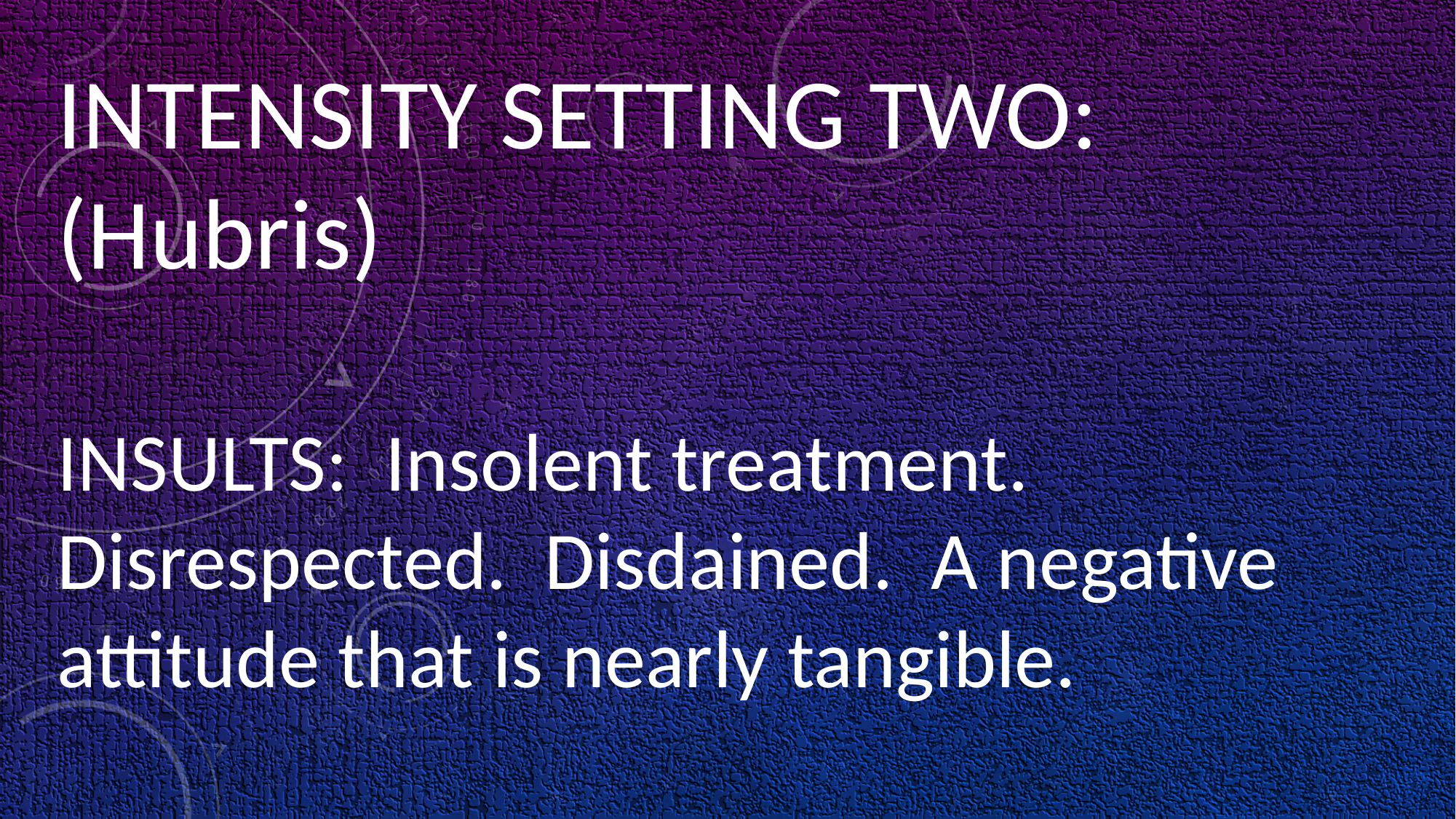

INTENSITY SETTING TWO: (Hubris)

INSULTS:  Insolent treatment.  Disrespected.  Disdained.  A negative attitude that is nearly tangible.